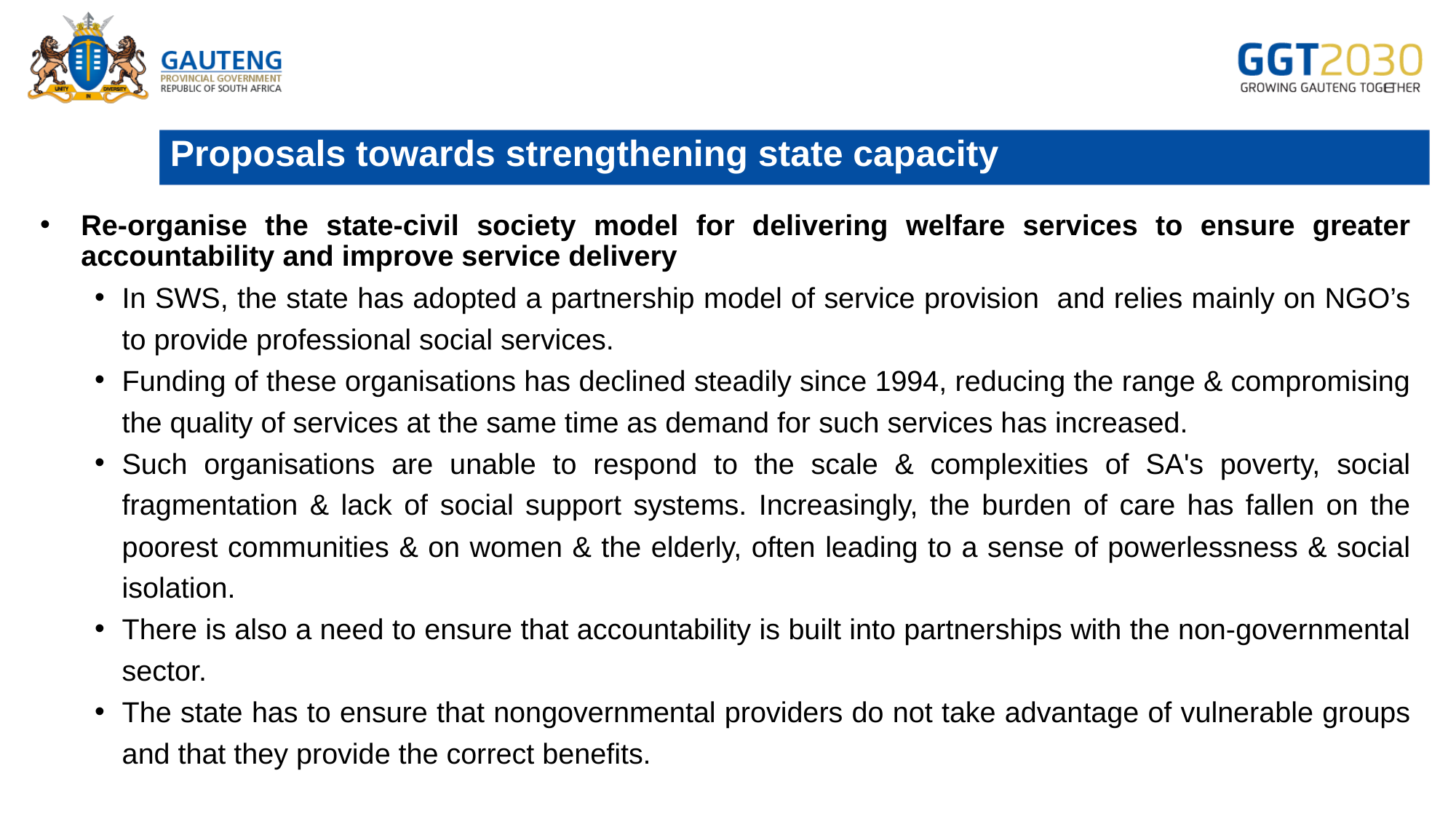

# Proposals towards strengthening state capacity
Re-organise the state-civil society model for delivering welfare services to ensure greater accountability and improve service delivery
In SWS, the state has adopted a partnership model of service provision  and relies mainly on NGO’s to provide professional social services.
Funding of these organisations has declined steadily since 1994, reducing the range & compromising the quality of services at the same time as demand for such services has increased.
Such organisations are unable to respond to the scale & complexities of SA's poverty, social fragmentation & lack of social support systems. Increasingly, the burden of care has fallen on the poorest communities & on women & the elderly, often leading to a sense of powerlessness & social isolation.
There is also a need to ensure that accountability is built into partnerships with the non-governmental sector.
The state has to ensure that nongovernmental providers do not take advantage of vulnerable groups and that they provide the correct benefits.